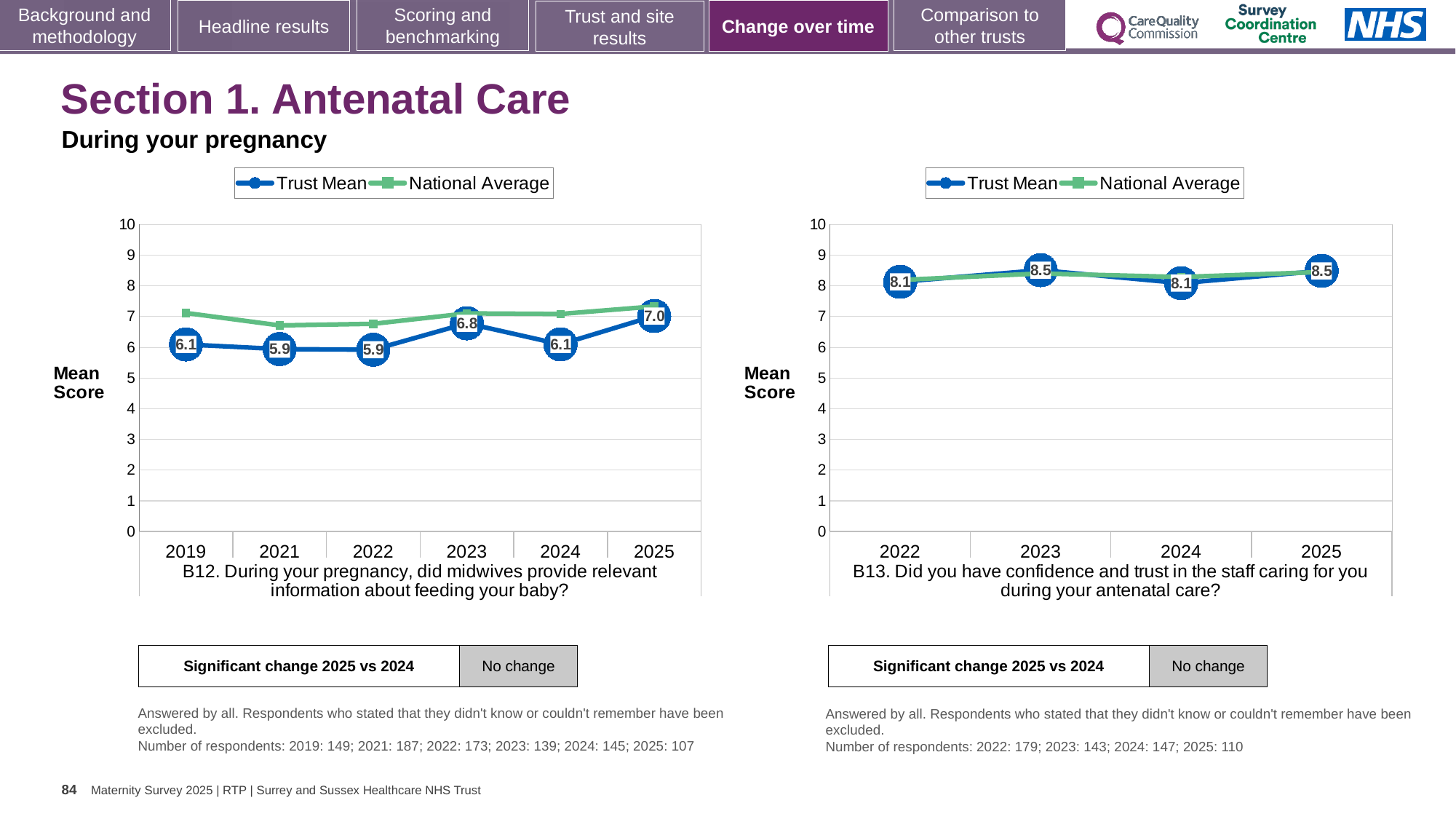

# Section 1. Antenatal Care
During your pregnancy

### Chart

| Category | Trust Mean | National Average |
|---|---|---|
| 2019 | 6.092993641781631 | 7.11590613682252 |
| 2021 | 5.940986974750287 | 6.712096009519414 |
| 2022 | 5.921678874877889 | 6.763921823097865 |
| 2023 | 6.780639273908839 | 7.103922167583505 |
| 2024 | 6.095509994370696 | 7.085004815231129 |
| 2025 | 7.0183643471893 | 7.331314827208904 |

### Chart

| Category | Trust Mean | National Average |
|---|---|---|
| 2022 | 8.132233860749567 | 8.190148194482877 |
| 2023 | 8.51073590135435 | 8.402609777939114 |
| 2024 | 8.088276872001673 | 8.288316971491675 |
| 2025 | 8.489849982945504 | 8.449689325432477 |
| Significant change 2025 vs 2024 | No change |
| --- | --- |
| Significant change 2025 vs 2024 | No change |
| --- | --- |
Answered by all. Respondents who stated that they didn't know or couldn't remember have been excluded.
Number of respondents: 2019: 149; 2021: 187; 2022: 173; 2023: 139; 2024: 145; 2025: 107
Answered by all. Respondents who stated that they didn't know or couldn't remember have been excluded.
Number of respondents: 2022: 179; 2023: 143; 2024: 147; 2025: 110
84